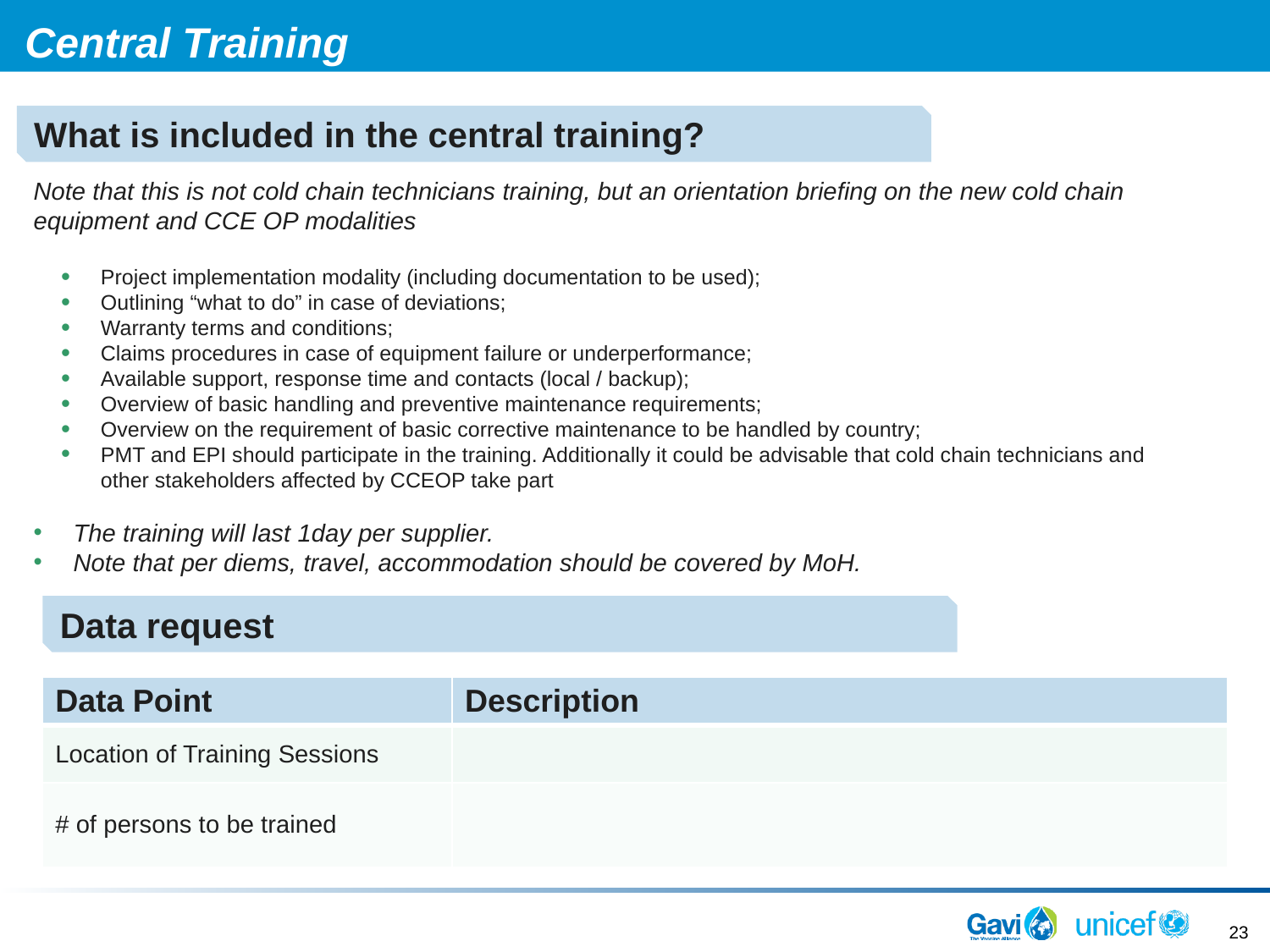

Central Training
What is included in the central training?
Note that this is not cold chain technicians training, but an orientation briefing on the new cold chain equipment and CCE OP modalities

Project implementation modality (including documentation to be used);
Outlining “what to do” in case of deviations;
Warranty terms and conditions;
Claims procedures in case of equipment failure or underperformance;
Available support, response time and contacts (local / backup);
Overview of basic handling and preventive maintenance requirements;
Overview on the requirement of basic corrective maintenance to be handled by country;
PMT and EPI should participate in the training. Additionally it could be advisable that cold chain technicians and other stakeholders affected by CCEOP take part

The training will last 1day per supplier.
Note that per diems, travel, accommodation should be covered by MoH.

Data request
| Data Point | Description |
| --- | --- |
| Location of Training Sessions |  |
| # of persons to be trained |  |